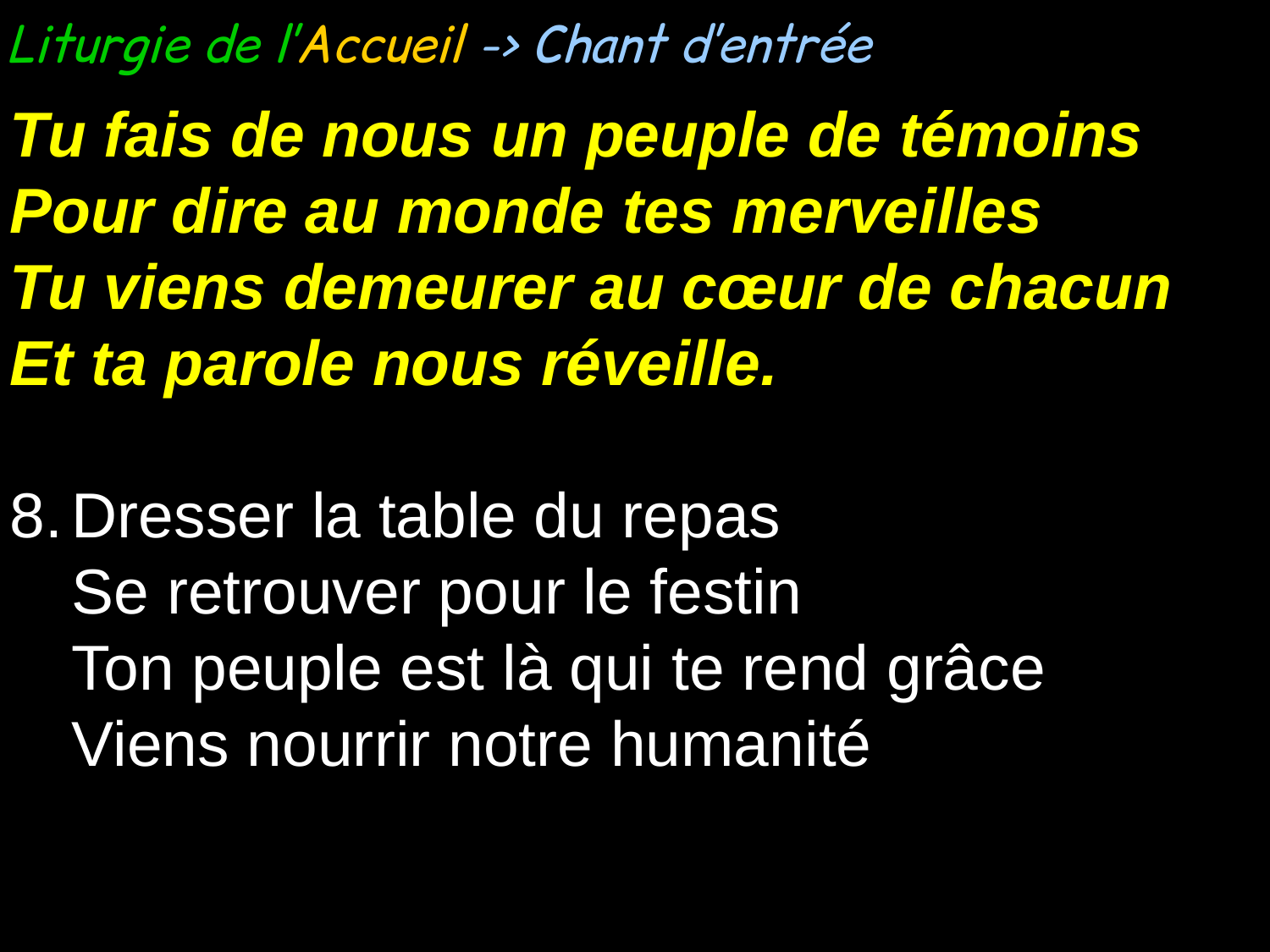

Liturgie de l’Accueil -> Chant d’entrée
Tu fais de nous un peuple de témoins
Pour dire au monde tes merveilles
Tu viens demeurer au cœur de chacun
Et ta parole nous réveille.

8.	Dresser la table du repas
	Se retrouver pour le festin
	Ton peuple est là qui te rend grâce
	Viens nourrir notre humanité